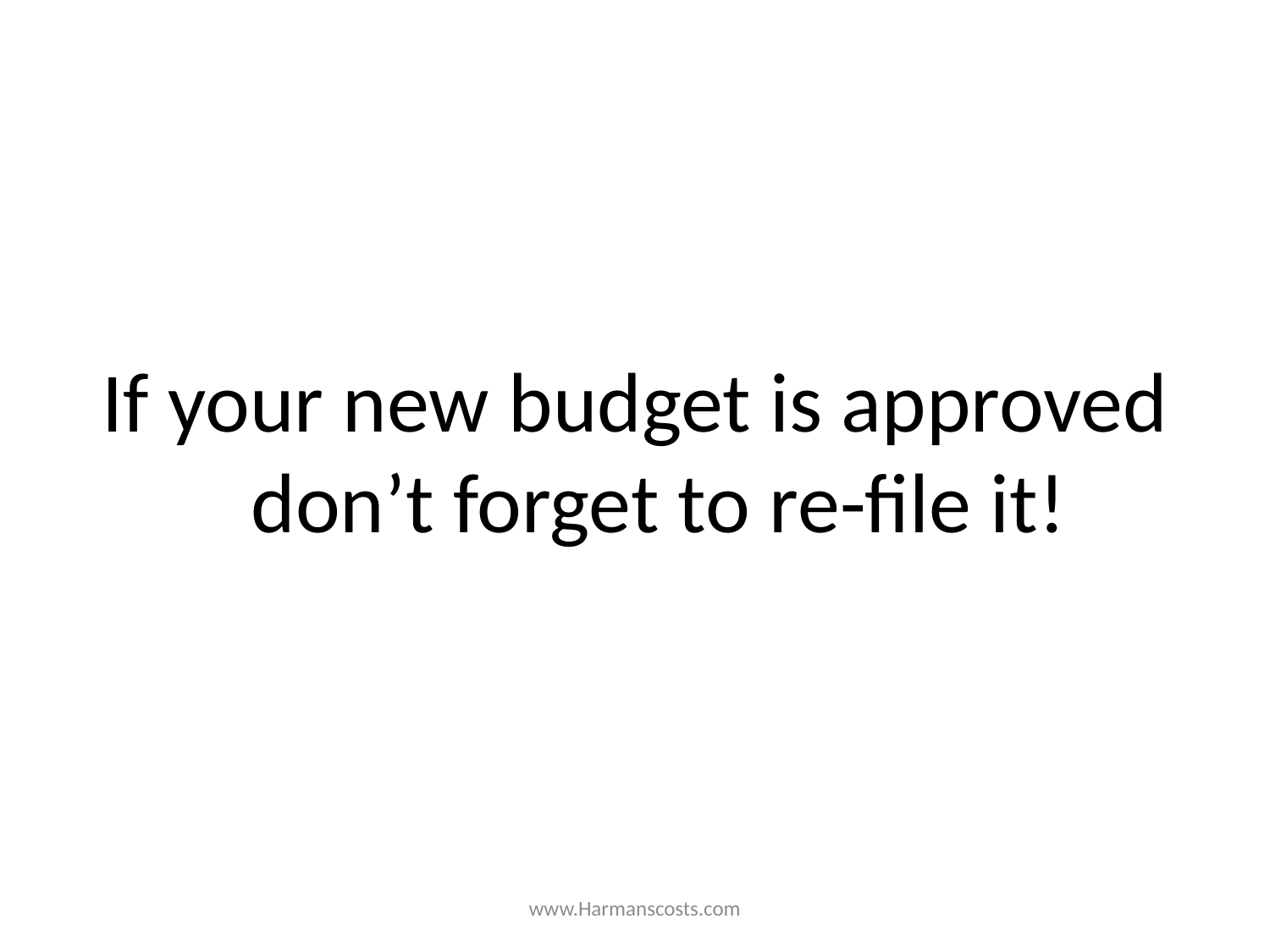

#

If your new budget is approved don’t forget to re-file it!
www.Harmanscosts.com